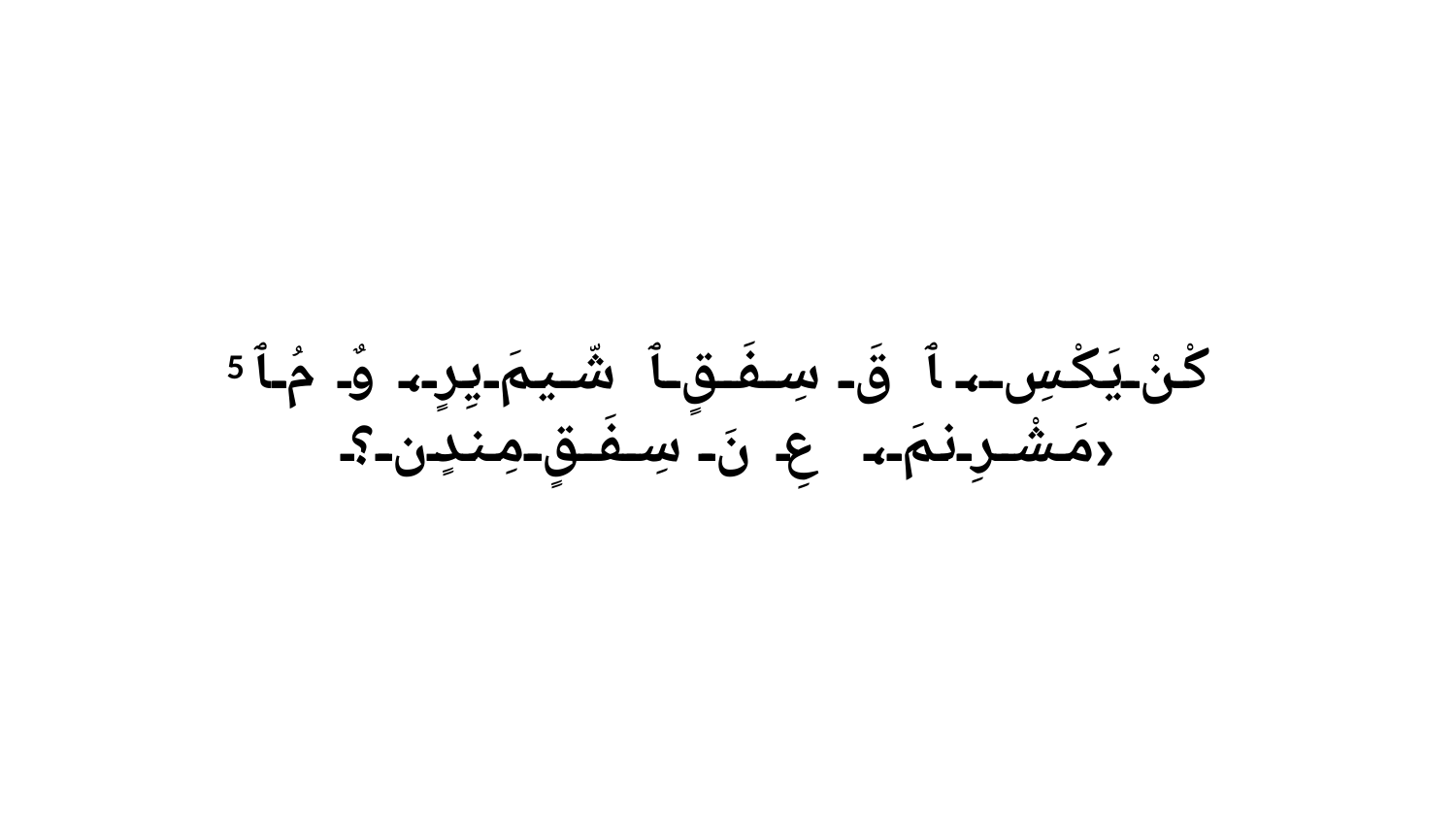

5 كْنْ يَكْسِ، ﭑ قَ سِفَقٍ ﭑ شّيمَ يِرٍ، وٌ مُ ﭑ مَشْرِنمَ، ‹عِ نَ سِفَقٍ مِندٍن؟›